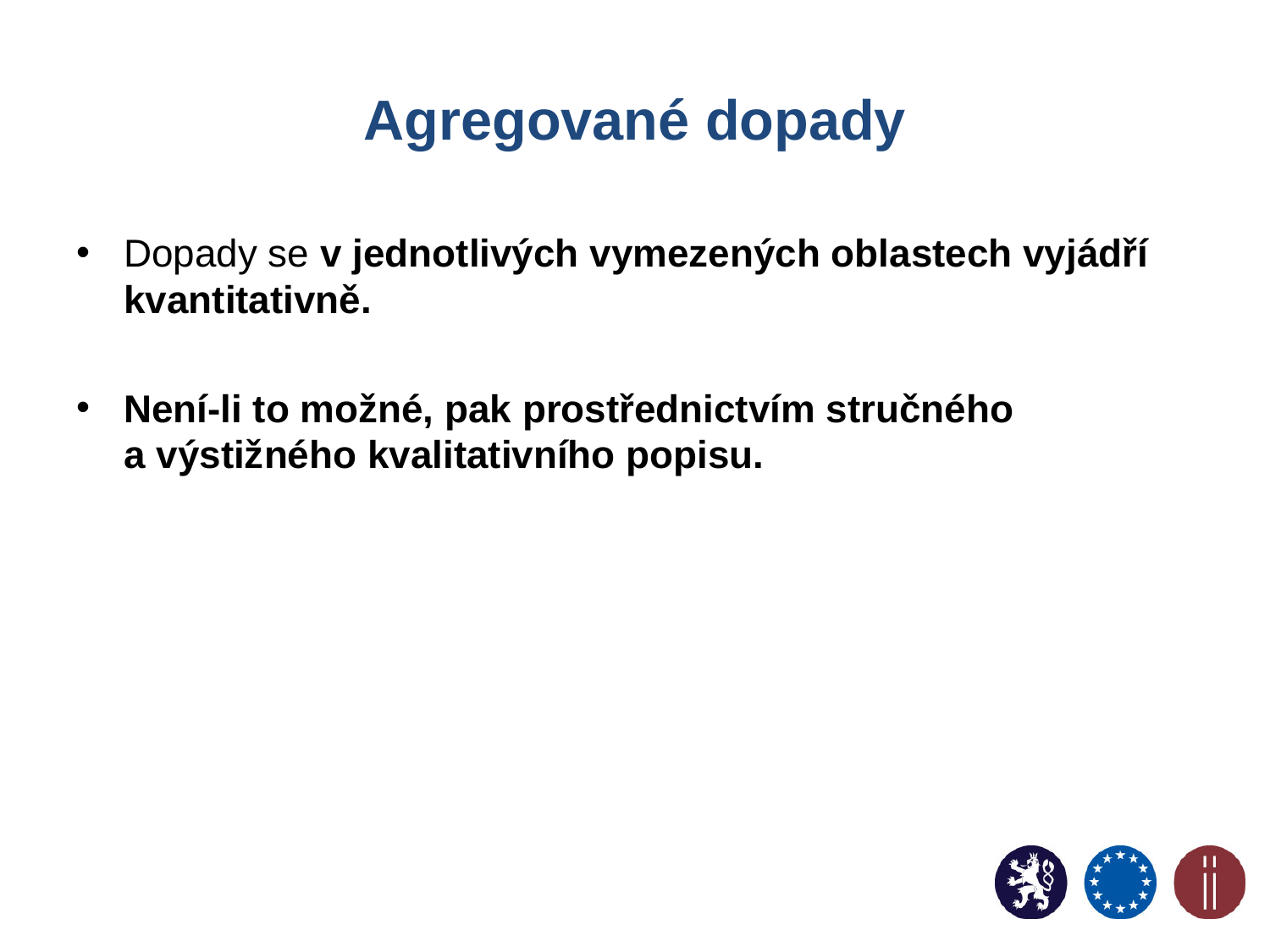

# Agregované dopady
Dopady se v jednotlivých vymezených oblastech vyjádří kvantitativně.

Není-li to možné, pak prostřednictvím stručného
a výstižného kvalitativního popisu.